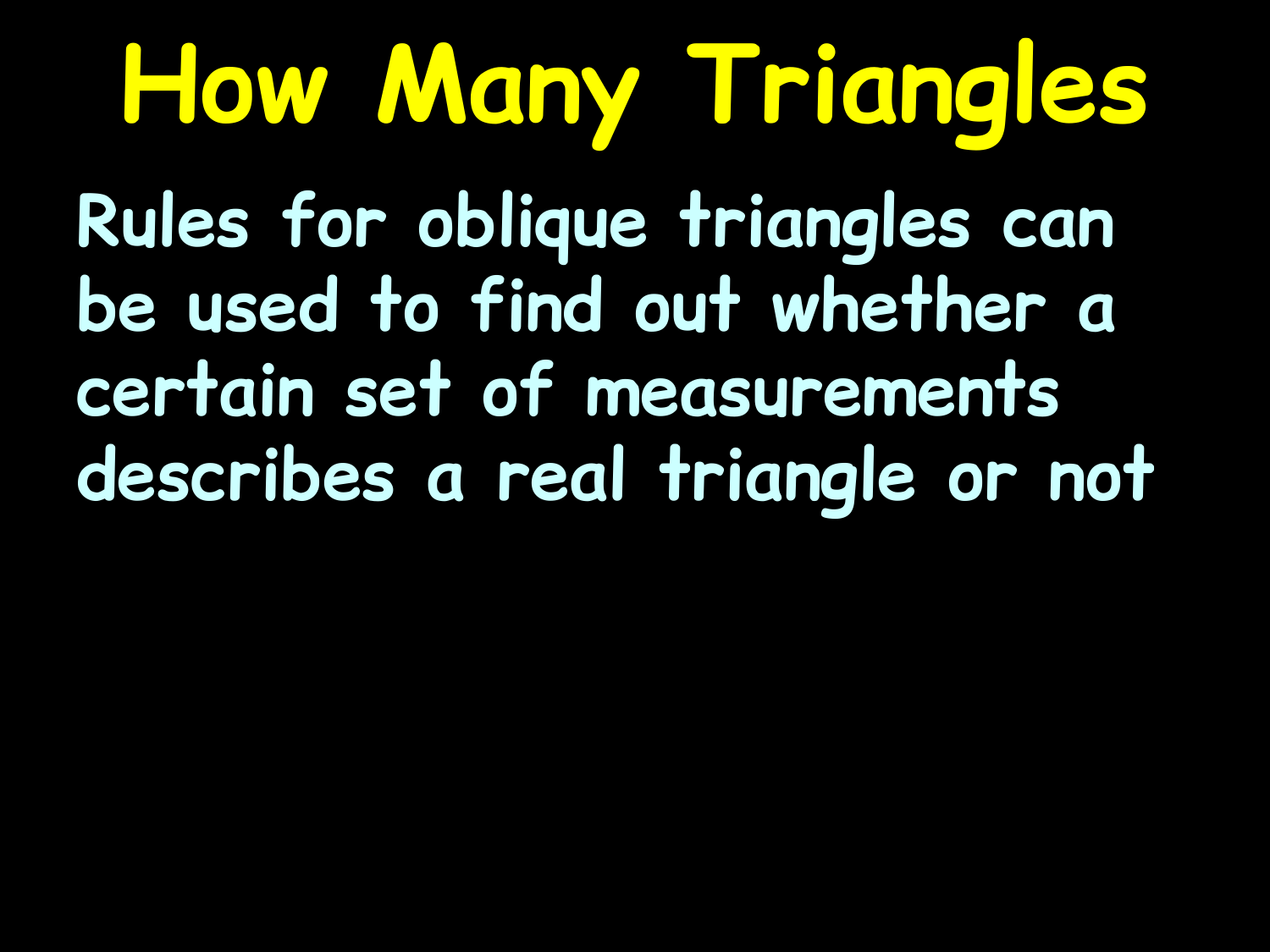

# How Many Triangles
Rules for oblique triangles can be used to find out whether a certain set of measurements describes a real triangle or not